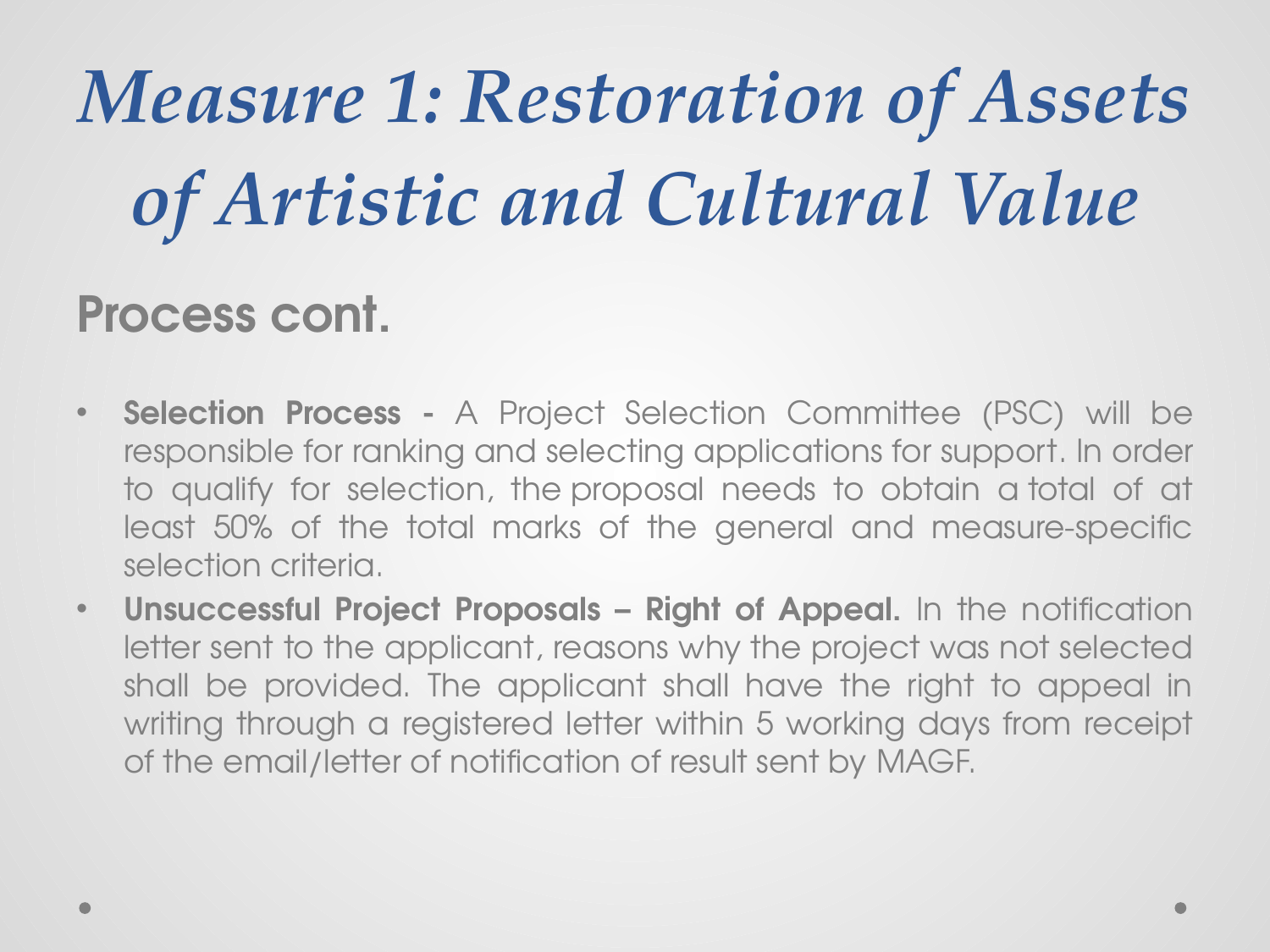

Measure 1: Restoration of Assets of Artistic and Cultural Value
Process cont.

Selection Process - A Project Selection Committee (PSC) will be responsible for ranking and selecting applications for support. In order to qualify for selection, the proposal needs to obtain a total of at least 50% of the total marks of the general and measure-specific selection criteria.
Unsuccessful Project Proposals – Right of Appeal. In the notification letter sent to the applicant, reasons why the project was not selected shall be provided. The applicant shall have the right to appeal in writing through a registered letter within 5 working days from receipt of the email/letter of notification of result sent by MAGF.